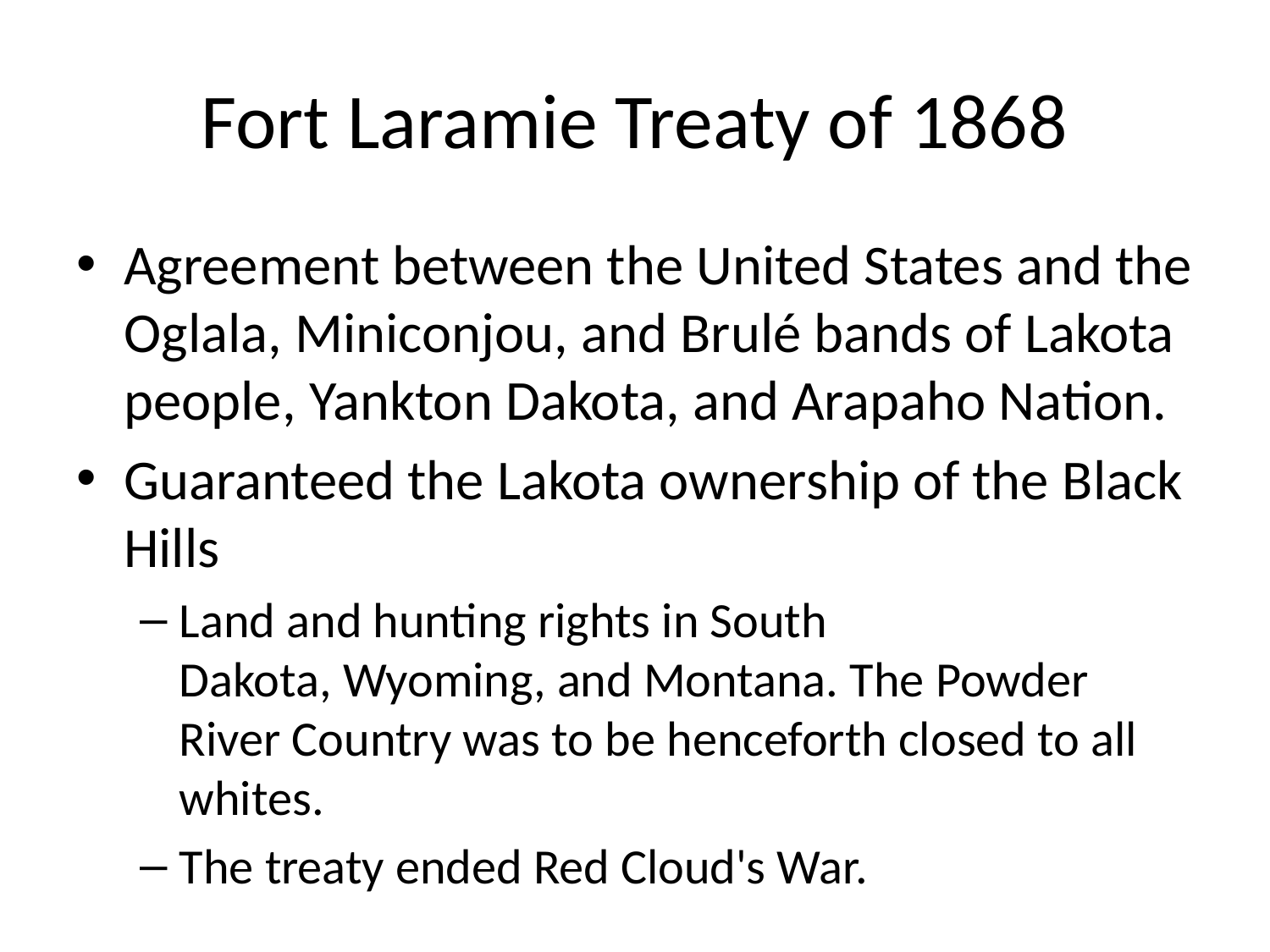

# Fort Laramie Treaty of 1868
Agreement between the United States and the Oglala, Miniconjou, and Brulé bands of Lakota people, Yankton Dakota, and Arapaho Nation.
Guaranteed the Lakota ownership of the Black Hills
Land and hunting rights in South Dakota, Wyoming, and Montana. The Powder River Country was to be henceforth closed to all whites.
The treaty ended Red Cloud's War.